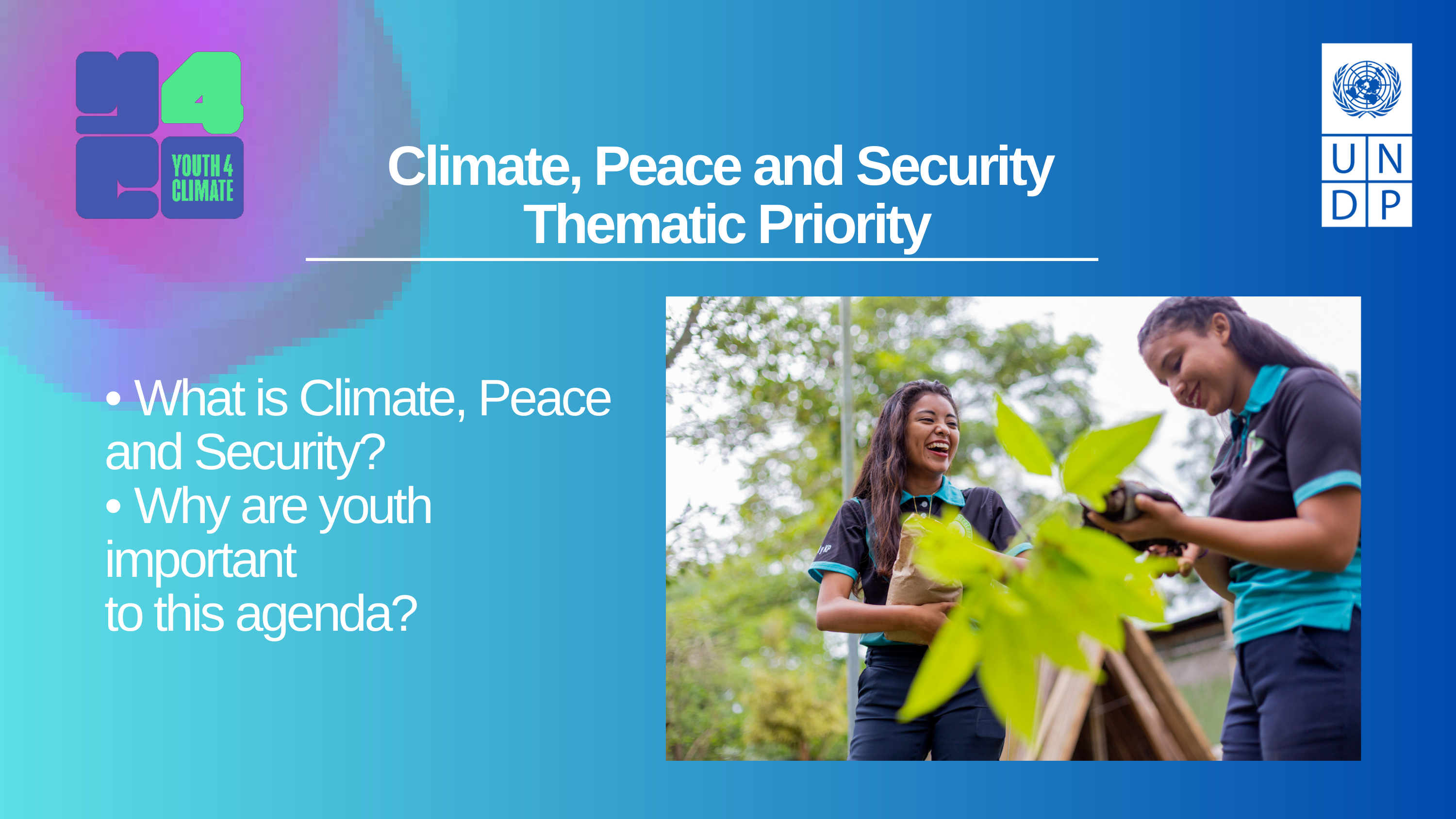

Climate, Peace and Security
Thematic Priority

• What is Climate, Peace
and Security?
• Why are youth important
to this agenda?